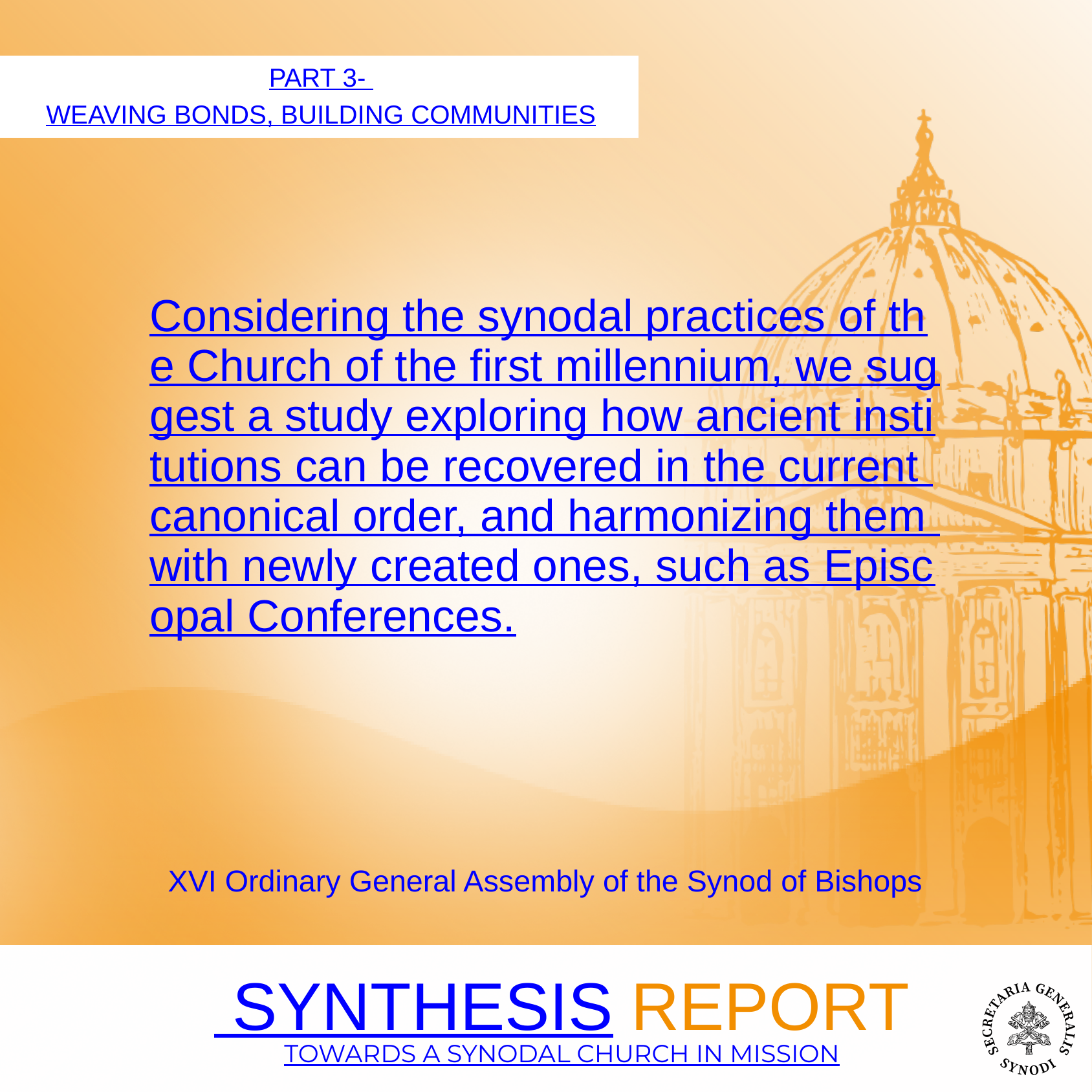

PART 3-
WEAVING BONDS, BUILDING COMMUNITIES

Considering the synodal practices of the Church of the first millennium, we suggest a study exploring how ancient institutions can be recovered in the current canonical order, and harmonizing them with newly created ones, such as Episcopal Conferences.

XVI Ordinary General Assembly of the Synod of Bishops

 SYNTHESIS REPORT
TOWARDS A SYNODAL CHURCH IN MISSION